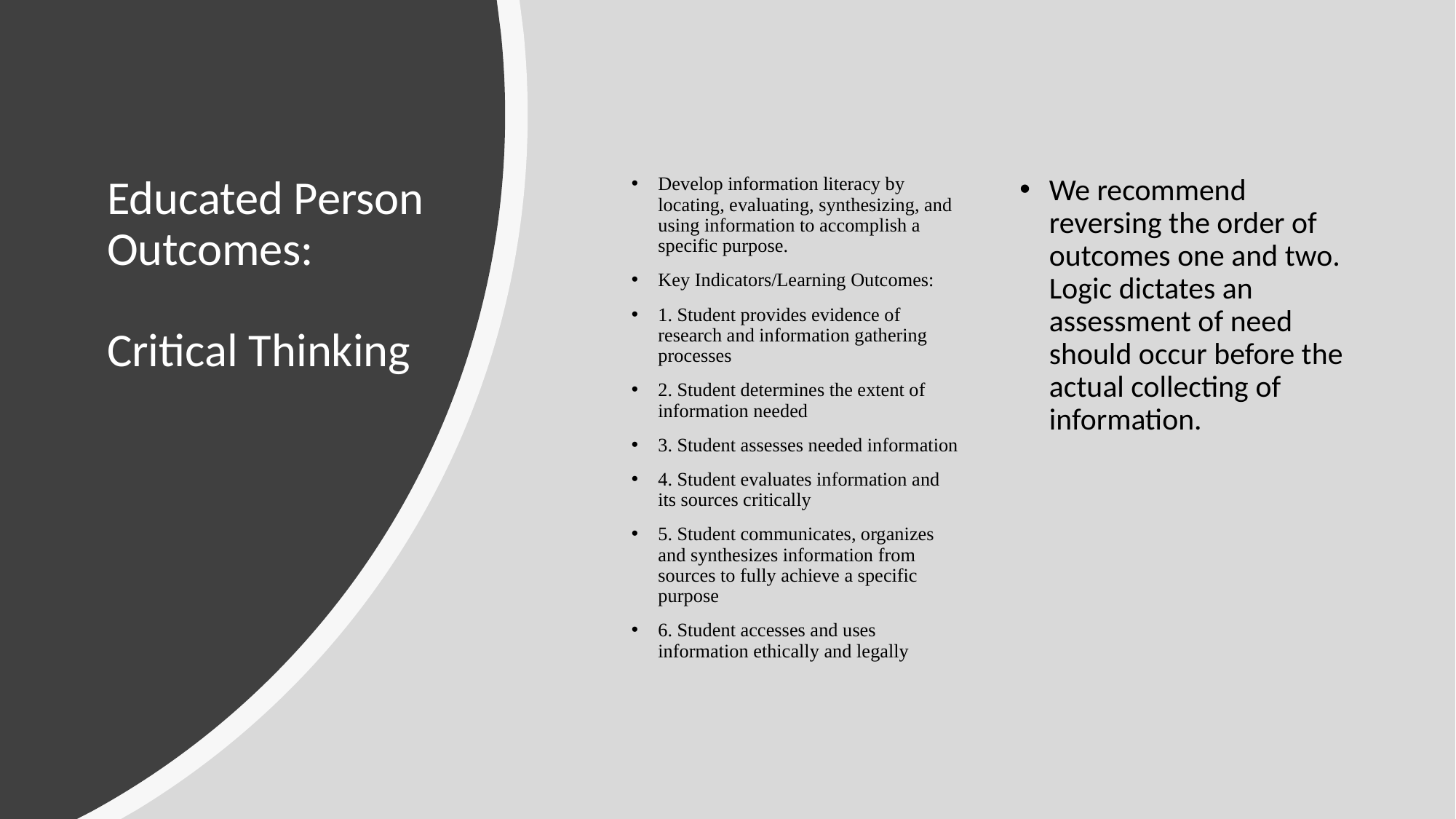

# Educated Person Outcomes: Critical Thinking
Develop information literacy by locating, evaluating, synthesizing, and using information to accomplish a specific purpose.
Key Indicators/Learning Outcomes:
1. Student provides evidence of research and information gathering processes
2. Student determines the extent of information needed
3. Student assesses needed information
4. Student evaluates information and its sources critically
5. Student communicates, organizes and synthesizes information from sources to fully achieve a specific purpose
6. Student accesses and uses information ethically and legally
We recommend reversing the order of outcomes one and two. Logic dictates an assessment of need should occur before the actual collecting of information.